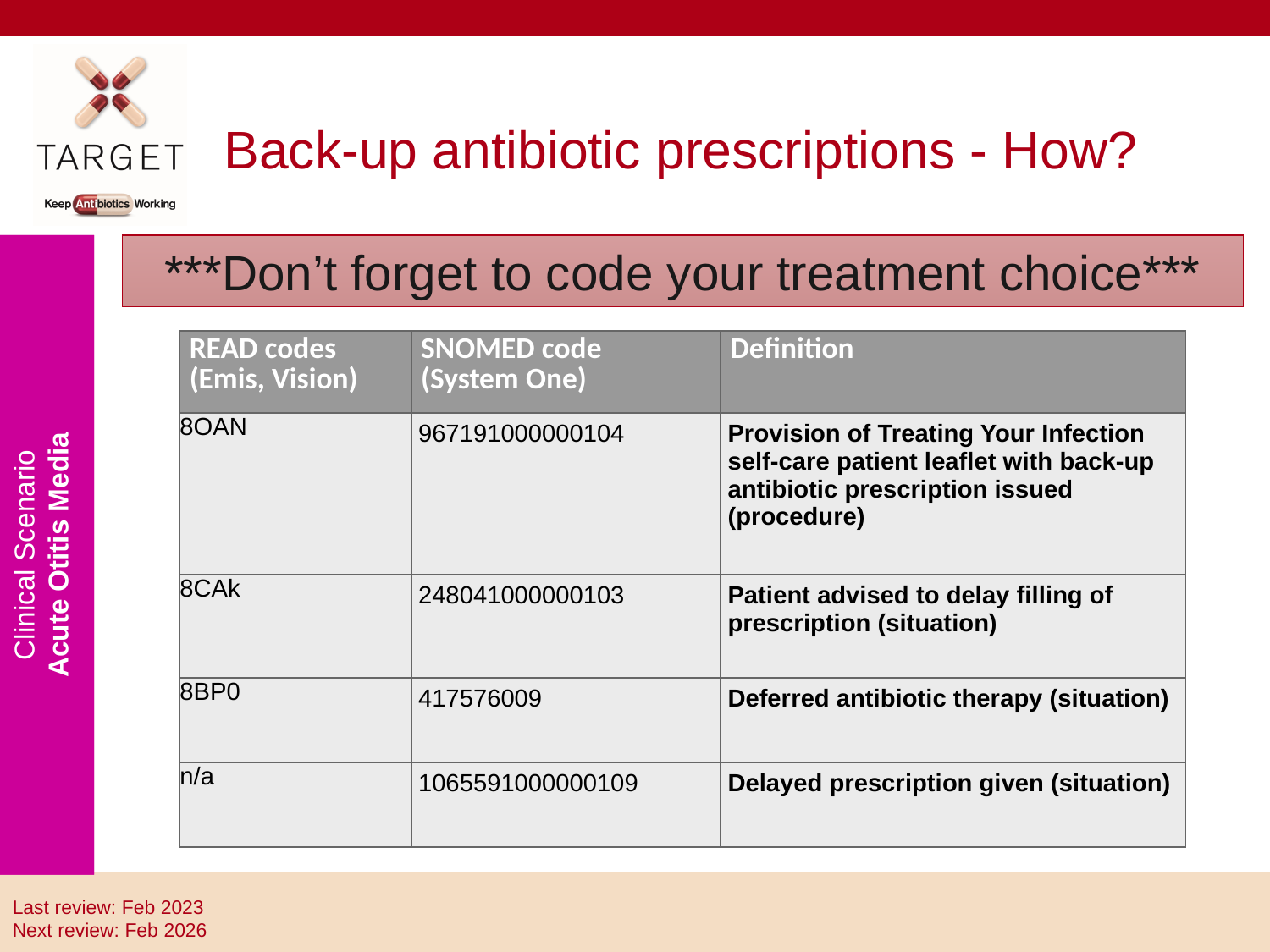

Back-up antibiotic prescriptions - How?
Clinical Scenario
Acute Otitis Media
***Don’t forget to code your treatment choice***
| READ codes (Emis, Vision) | SNOMED code (System One) | Definition |
| --- | --- | --- |
| 8OAN | 967191000000104 | Provision of Treating Your Infection self-care patient leaflet with back-up antibiotic prescription issued (procedure) |
| 8CAk | 248041000000103 | Patient advised to delay filling of prescription (situation) |
| 8BP0 | 417576009 | Deferred antibiotic therapy (situation) |
| n/a | 1065591000000109 | Delayed prescription given (situation) |
Last review: Feb 2023
Next review: Feb 2026